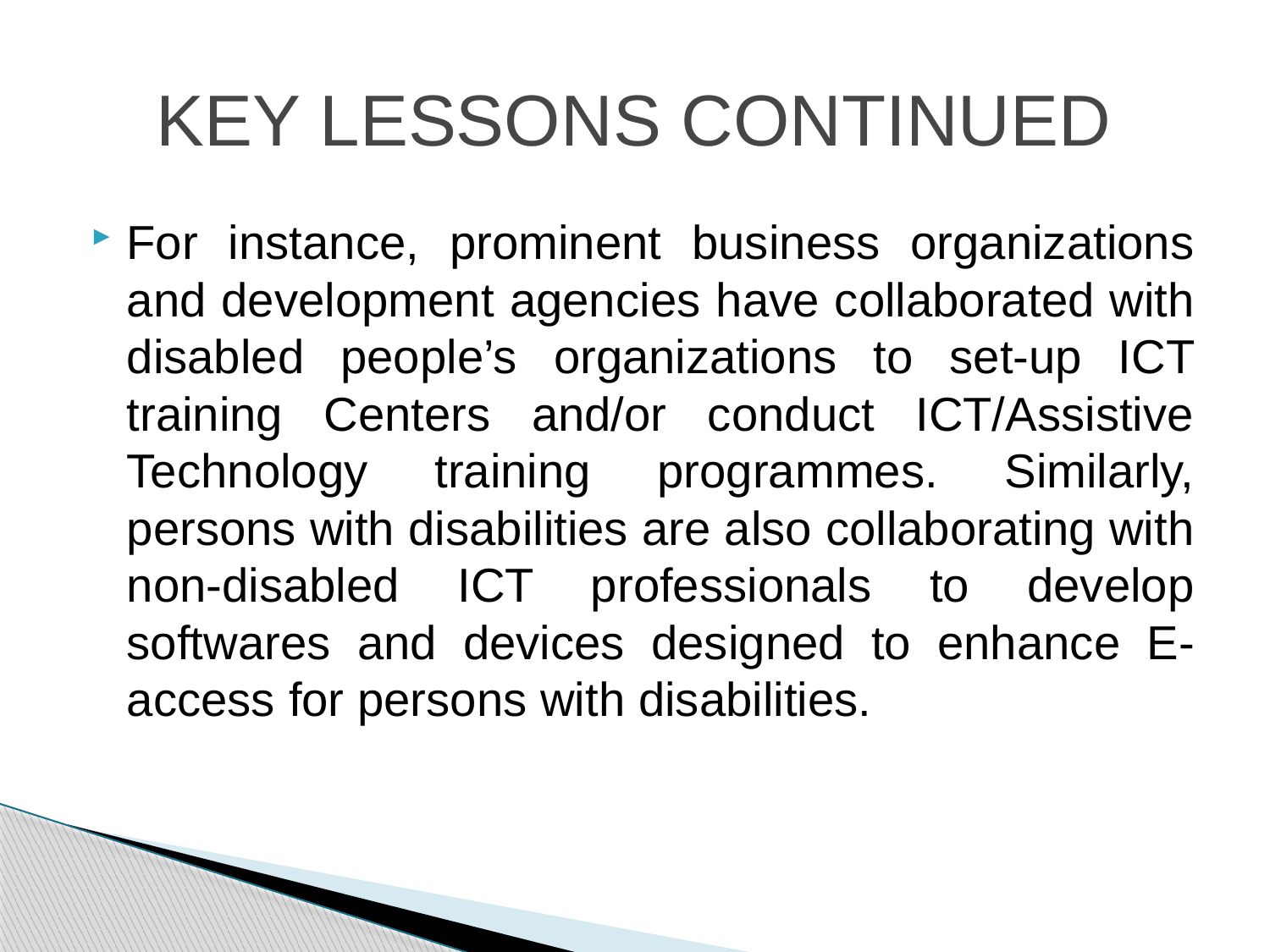

# KEY LESSONS CONTINUED
For instance, prominent business organizations and development agencies have collaborated with disabled people’s organizations to set-up ICT training Centers and/or conduct ICT/Assistive Technology training programmes. Similarly, persons with disabilities are also collaborating with non-disabled ICT professionals to develop softwares and devices designed to enhance E-access for persons with disabilities.